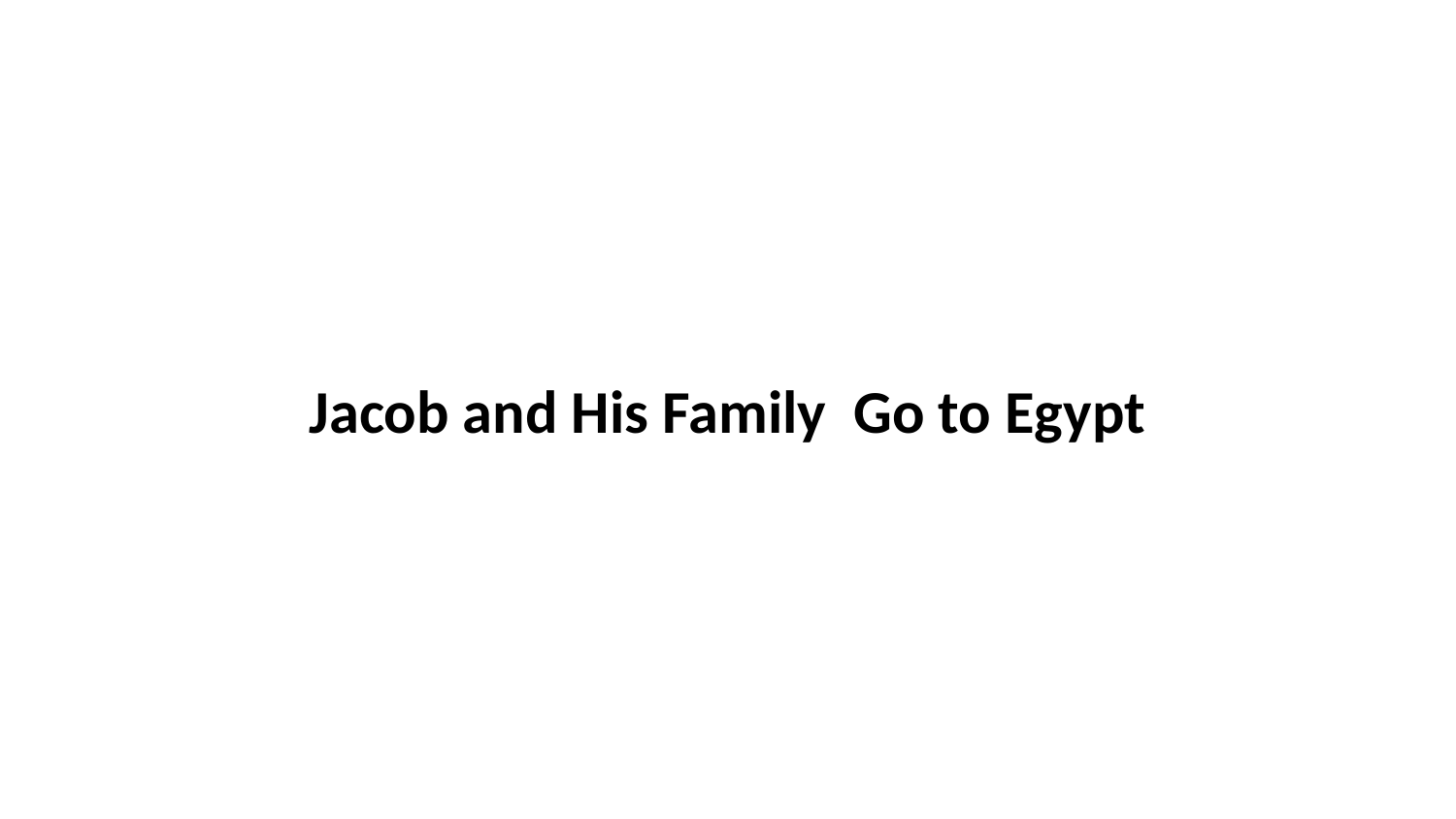

Jacob and His Family  Go to Egypt